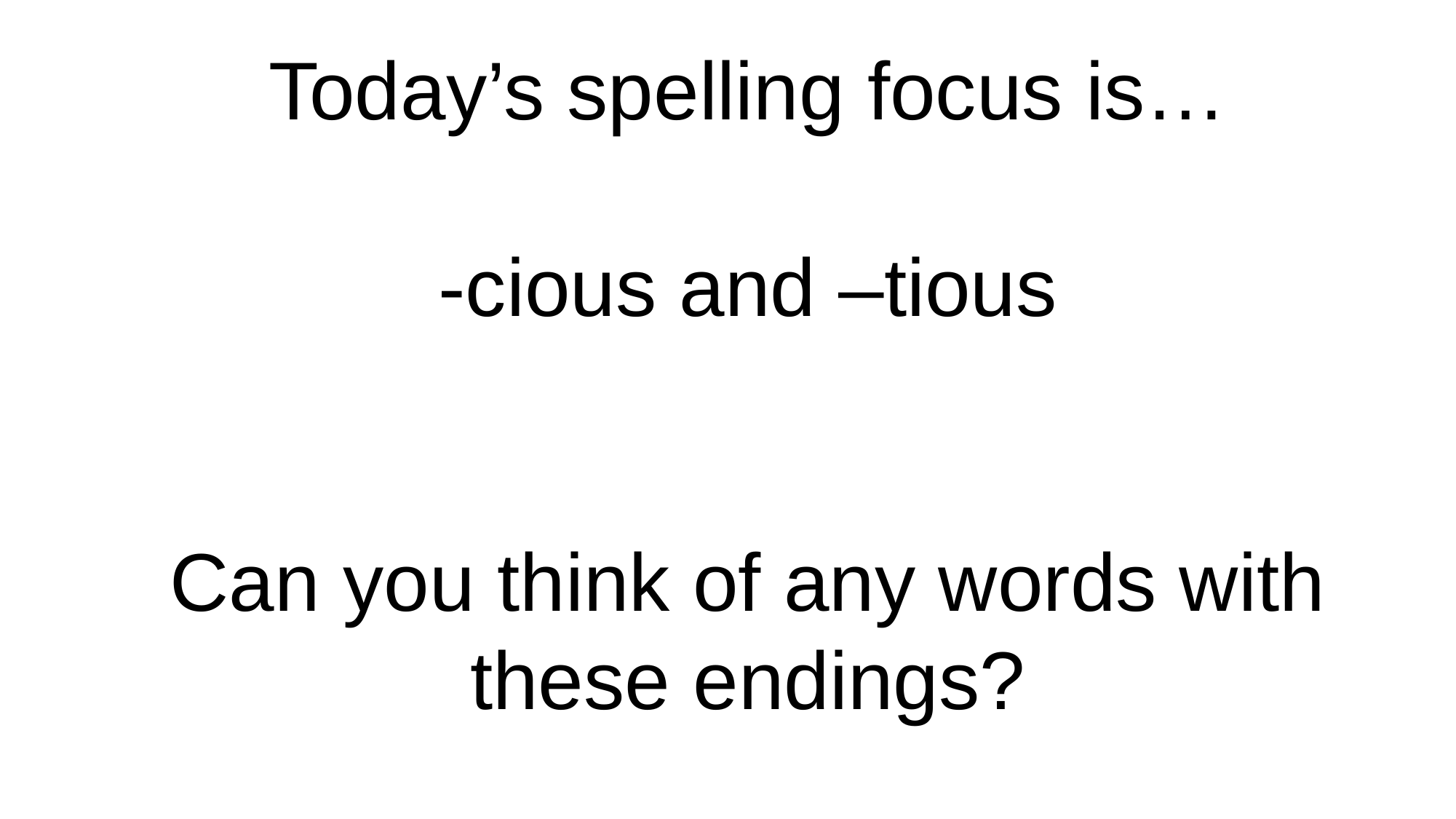

Today’s spelling focus is…

-cious and –tious

Can you think of any words with these endings?